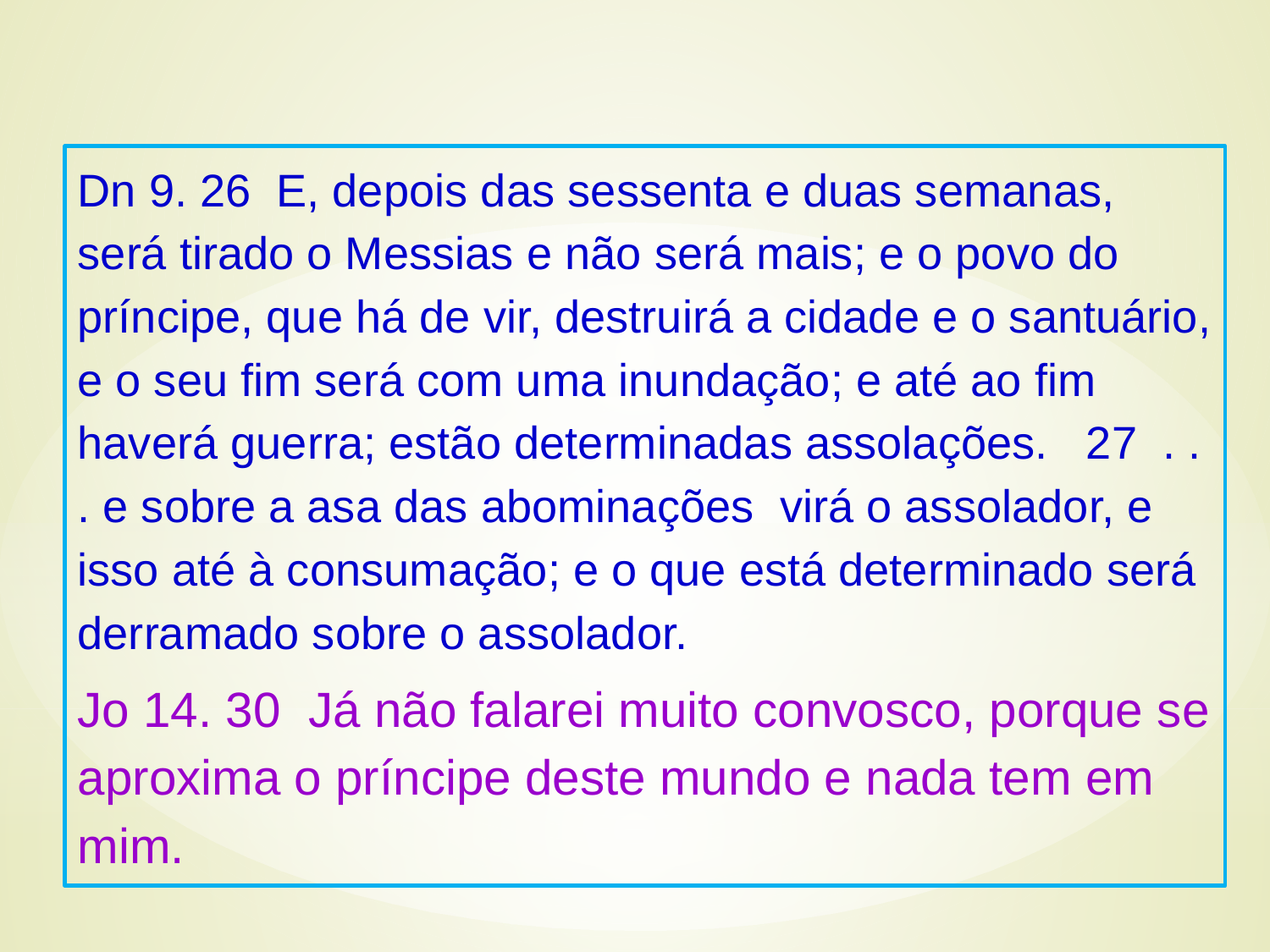

Dn 9. 26  E, depois das sessenta e duas semanas, será tirado o Messias e não será mais; e o povo do príncipe, que há de vir, destruirá a cidade e o santuário, e o seu fim será com uma inundação; e até ao fim haverá guerra; estão determinadas assolações.   27  . . . e sobre a asa das abominações  virá o assolador, e isso até à consumação; e o que está determinado será derramado sobre o assolador.
Jo 14. 30  Já não falarei muito convosco, porque se aproxima o príncipe deste mundo e nada tem em mim.